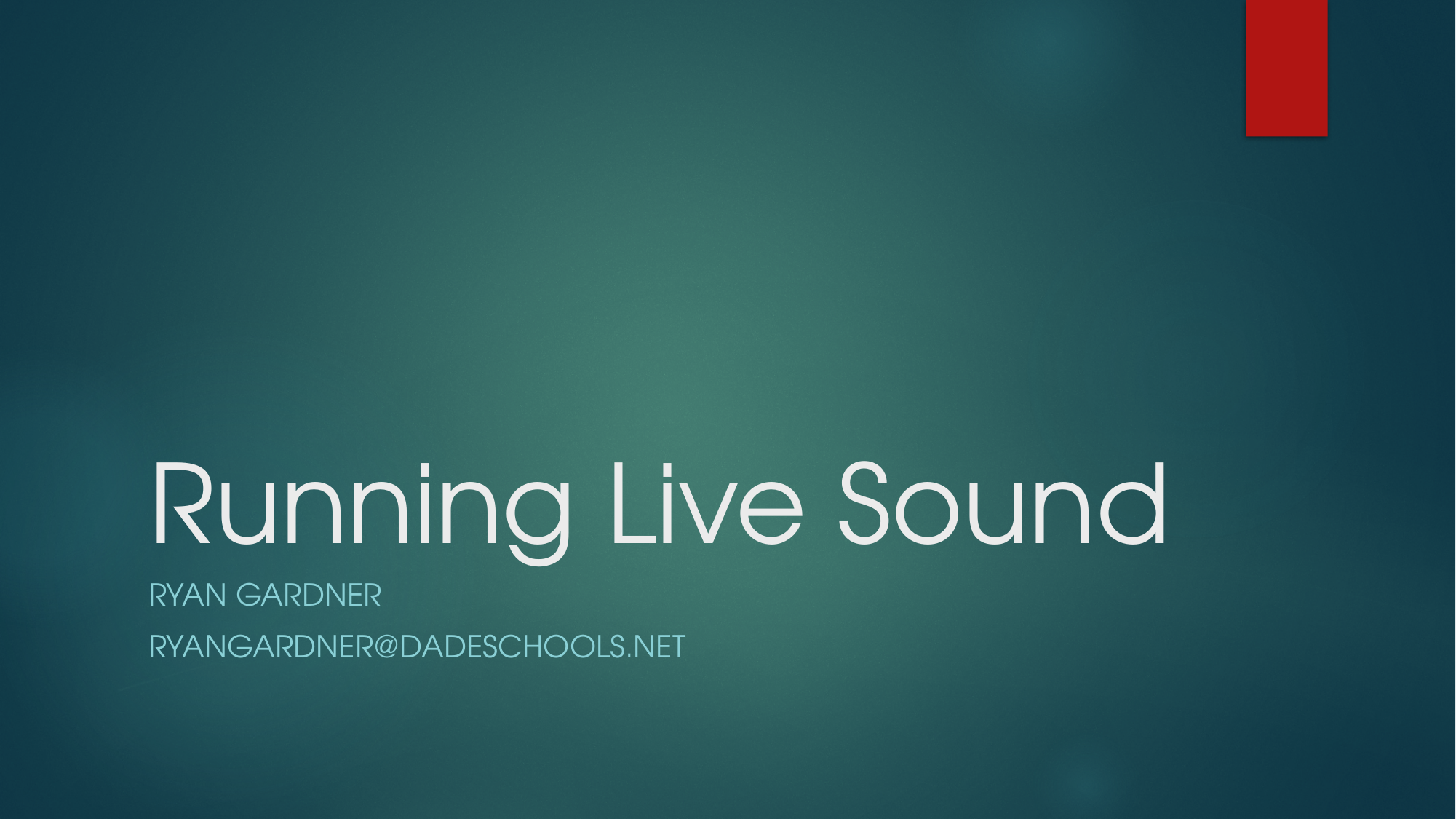

# Running Live Sound
Ryan Gardner
ryangardner@dadeschools.net